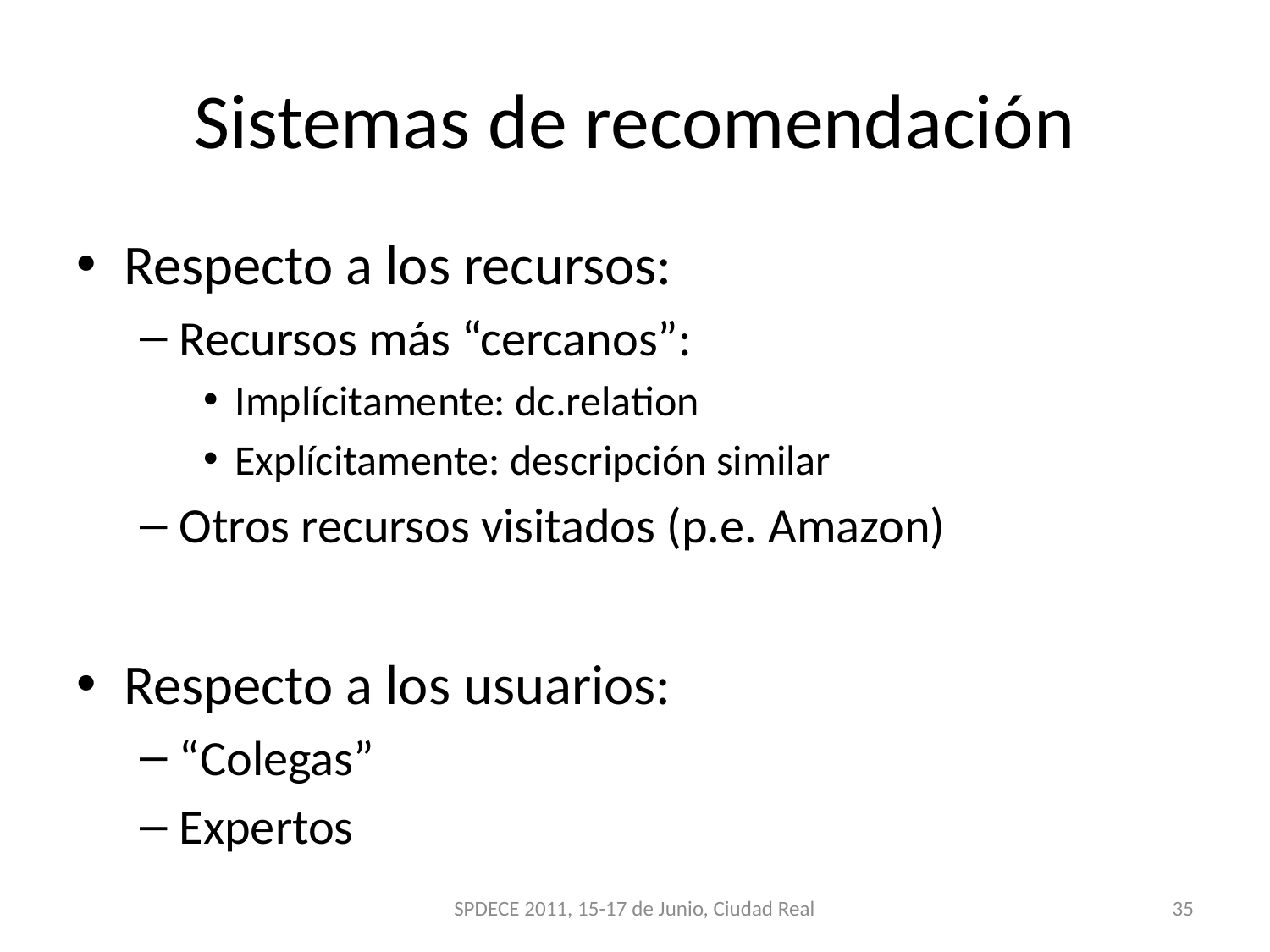

# Sistemas de recomendación
Respecto a los recursos:
Recursos más “cercanos”:
Implícitamente: dc.relation
Explícitamente: descripción similar
Otros recursos visitados (p.e. Amazon)

Respecto a los usuarios:
“Colegas”
Expertos

SPDECE 2011, 15-17 de Junio, Ciudad Real
35